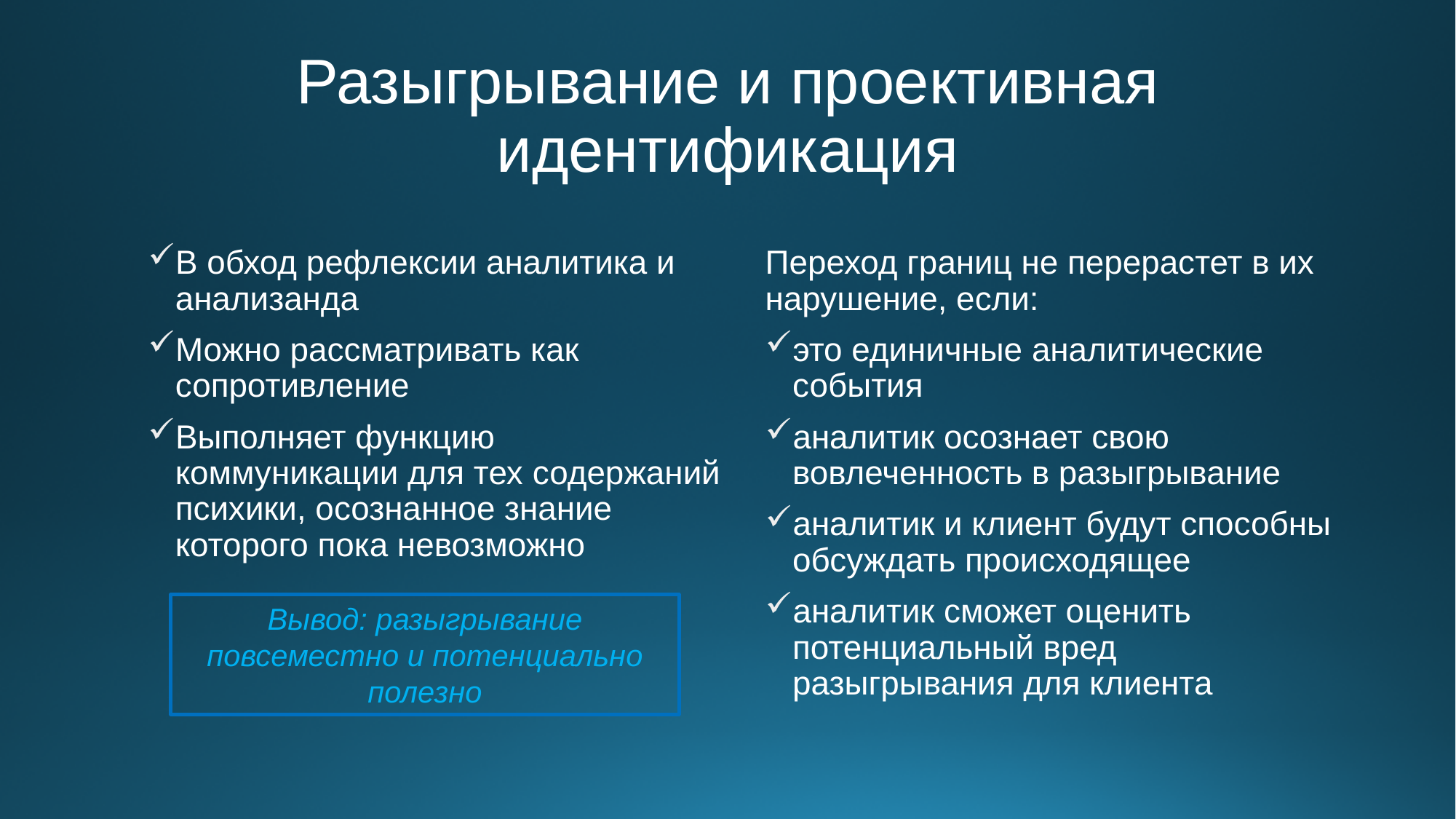

# Разыгрывание и проективная идентификация
В обход рефлексии аналитика и анализанда
Можно рассматривать как сопротивление
Выполняет функцию коммуникации для тех содержаний психики, осознанное знание которого пока невозможно
Переход границ не перерастет в их нарушение, если:
это единичные аналитические события
аналитик осознает свою вовлеченность в разыгрывание
аналитик и клиент будут способны обсуждать происходящее
аналитик сможет оценить потенциальный вред разыгрывания для клиента

Вывод: разыгрывание повсеместно и потенциально полезно